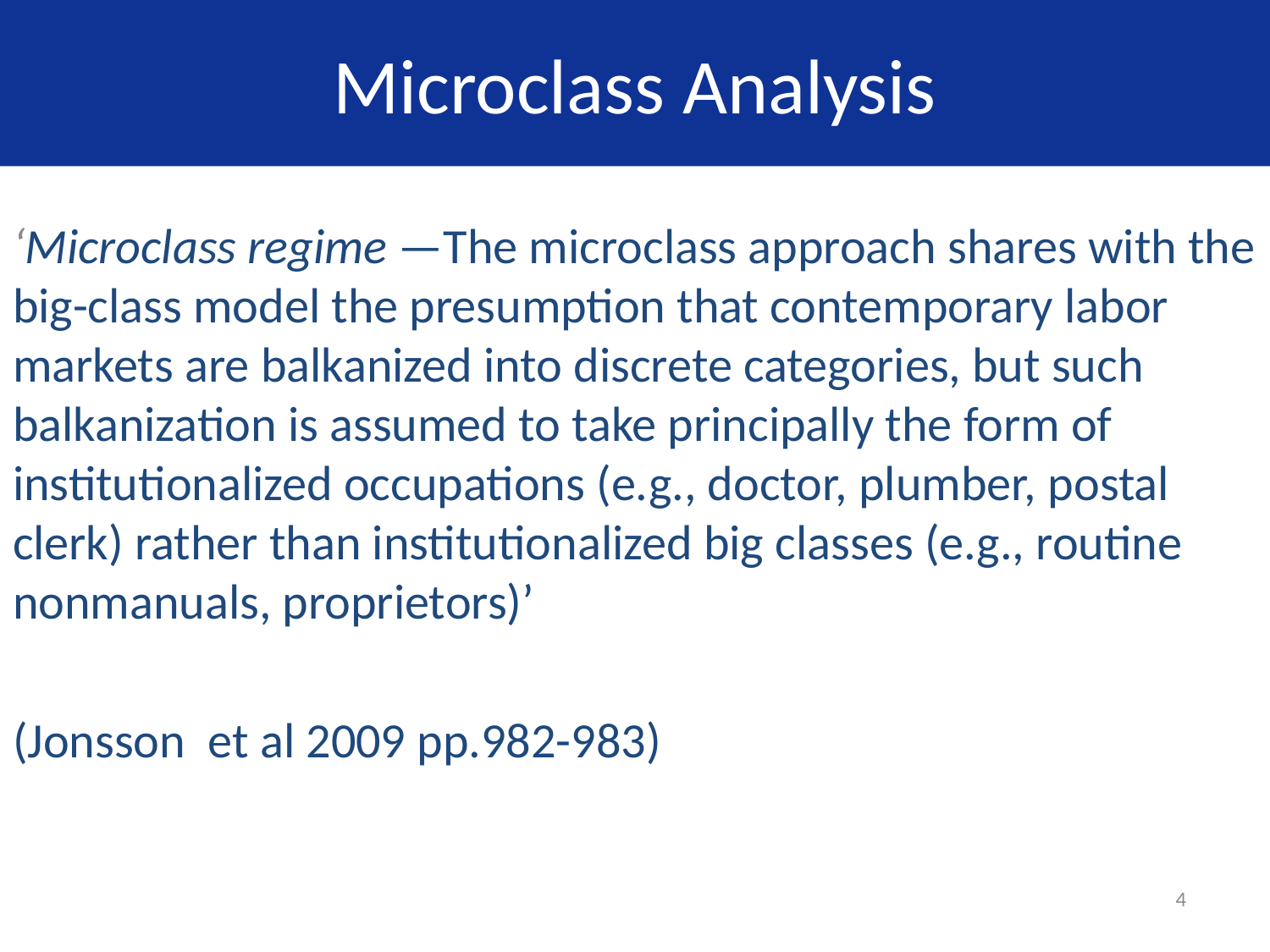

# Microclass Analysis
‘Microclass regime —The microclass approach shares with the big-class model the presumption that contemporary labor markets are balkanized into discrete categories, but such balkanization is assumed to take principally the form of institutionalized occupations (e.g., doctor, plumber, postal clerk) rather than institutionalized big classes (e.g., routine nonmanuals, proprietors)’

(Jonsson  et al 2009 pp.982-983)

4